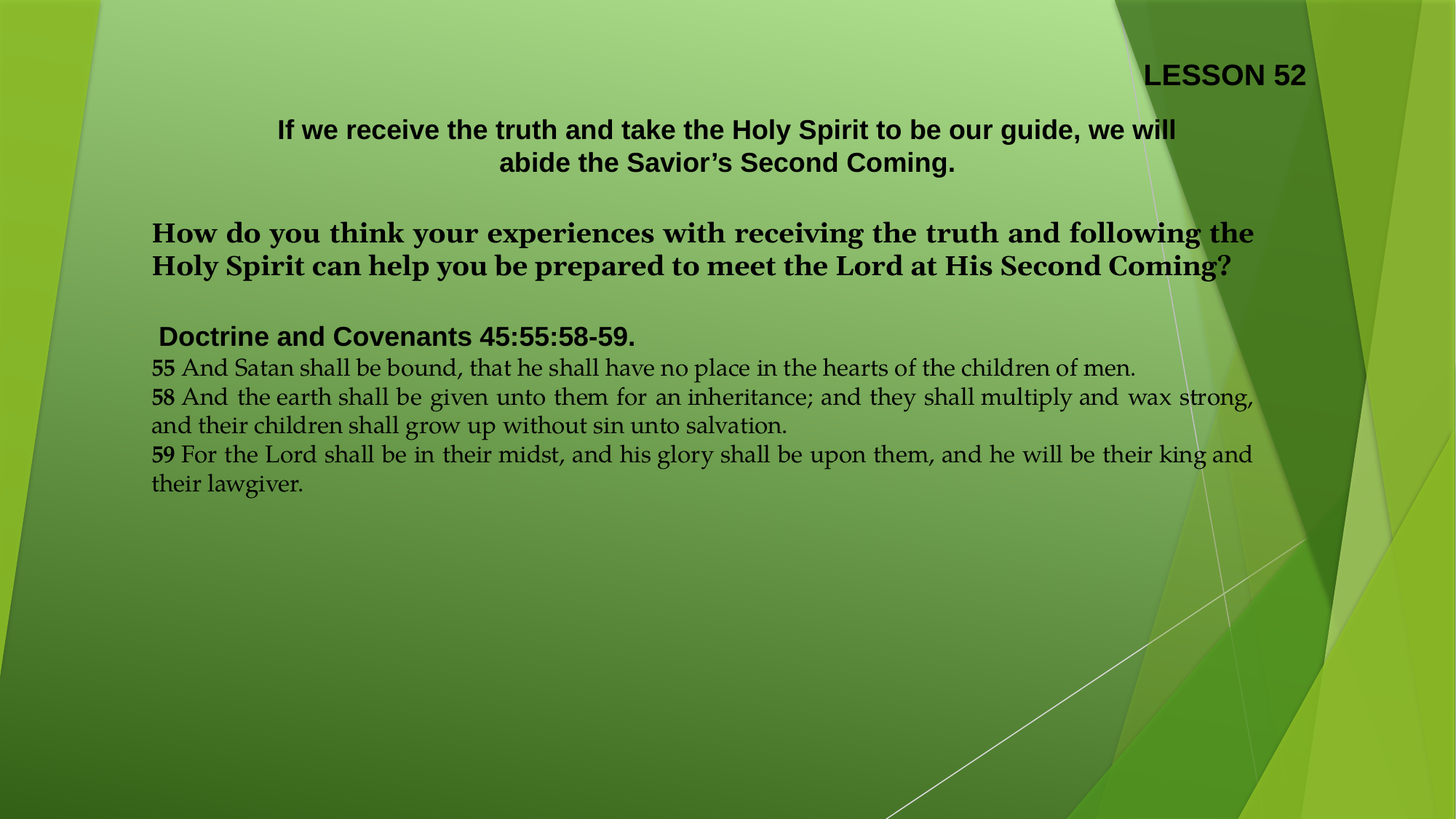

LESSON 52
If we receive the truth and take the Holy Spirit to be our guide, we will abide the Savior’s Second Coming.
How do you think your experiences with receiving the truth and following the Holy Spirit can help you be prepared to meet the Lord at His Second Coming?
Doctrine and Covenants 45:55:58-59.
55 And Satan shall be bound, that he shall have no place in the hearts of the children of men.
58 And the earth shall be given unto them for an inheritance; and they shall multiply and wax strong, and their children shall grow up without sin unto salvation.
59 For the Lord shall be in their midst, and his glory shall be upon them, and he will be their king and their lawgiver.